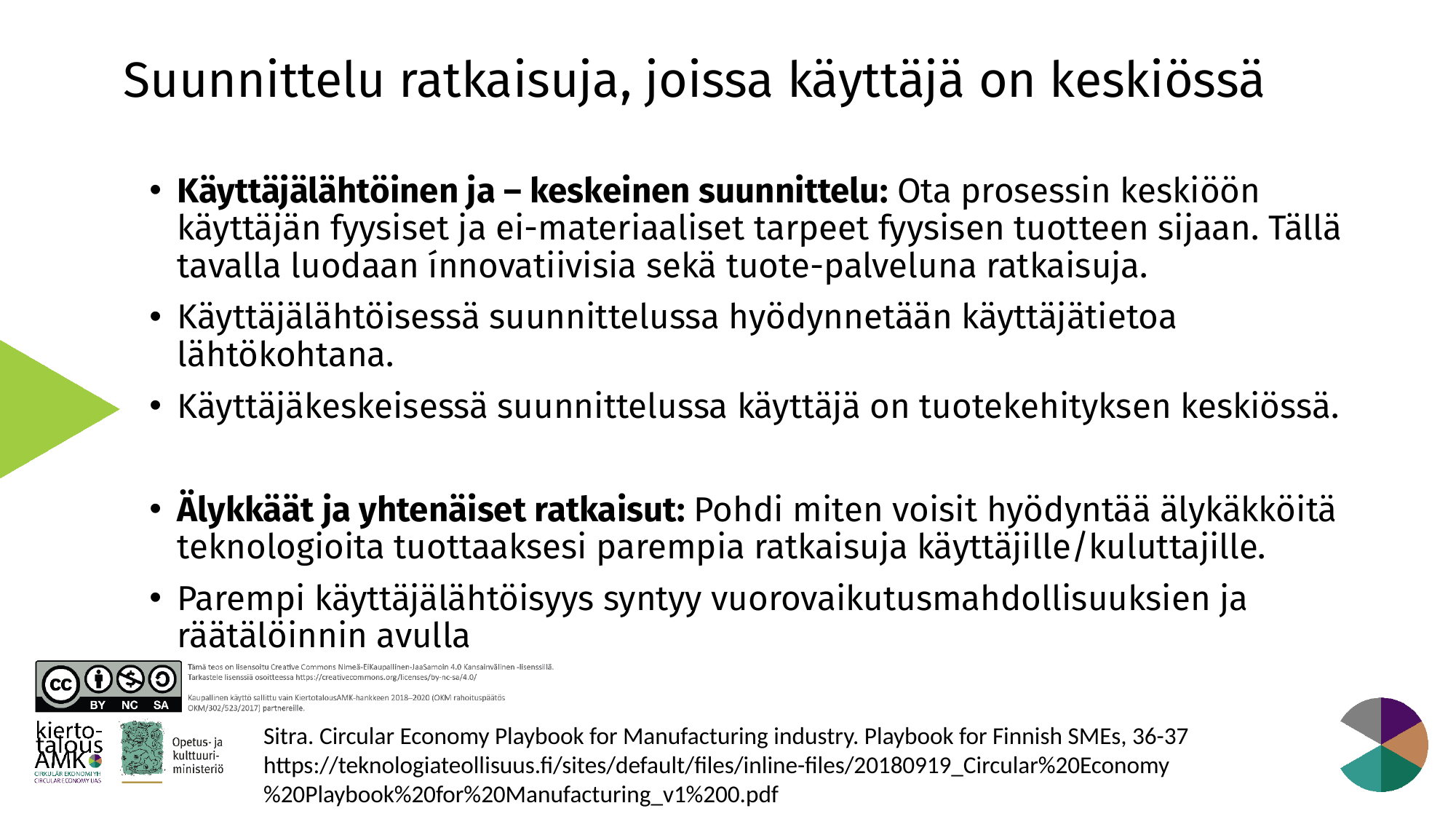

# Suunnittelu ratkaisuja, joissa käyttäjä on keskiössä
Käyttäjälähtöinen ja – keskeinen suunnittelu: Ota prosessin keskiöön käyttäjän fyysiset ja ei-materiaaliset tarpeet fyysisen tuotteen sijaan. Tällä tavalla luodaan ínnovatiivisia sekä tuote-palveluna ratkaisuja.
Käyttäjälähtöisessä suunnittelussa hyödynnetään käyttäjätietoa lähtökohtana.
Käyttäjäkeskeisessä suunnittelussa käyttäjä on tuotekehityksen keskiössä.

Älykkäät ja yhtenäiset ratkaisut: Pohdi miten voisit hyödyntää älykäkköitä teknologioita tuottaaksesi parempia ratkaisuja käyttäjille/kuluttajille.
Parempi käyttäjälähtöisyys syntyy vuorovaikutusmahdollisuuksien ja räätälöinnin avulla
Sitra. Circular Economy Playbook for Manufacturing industry. Playbook for Finnish SMEs, 36-37
https://teknologiateollisuus.fi/sites/default/files/inline-files/20180919_Circular%20Economy
%20Playbook%20for%20Manufacturing_v1%200.pdf